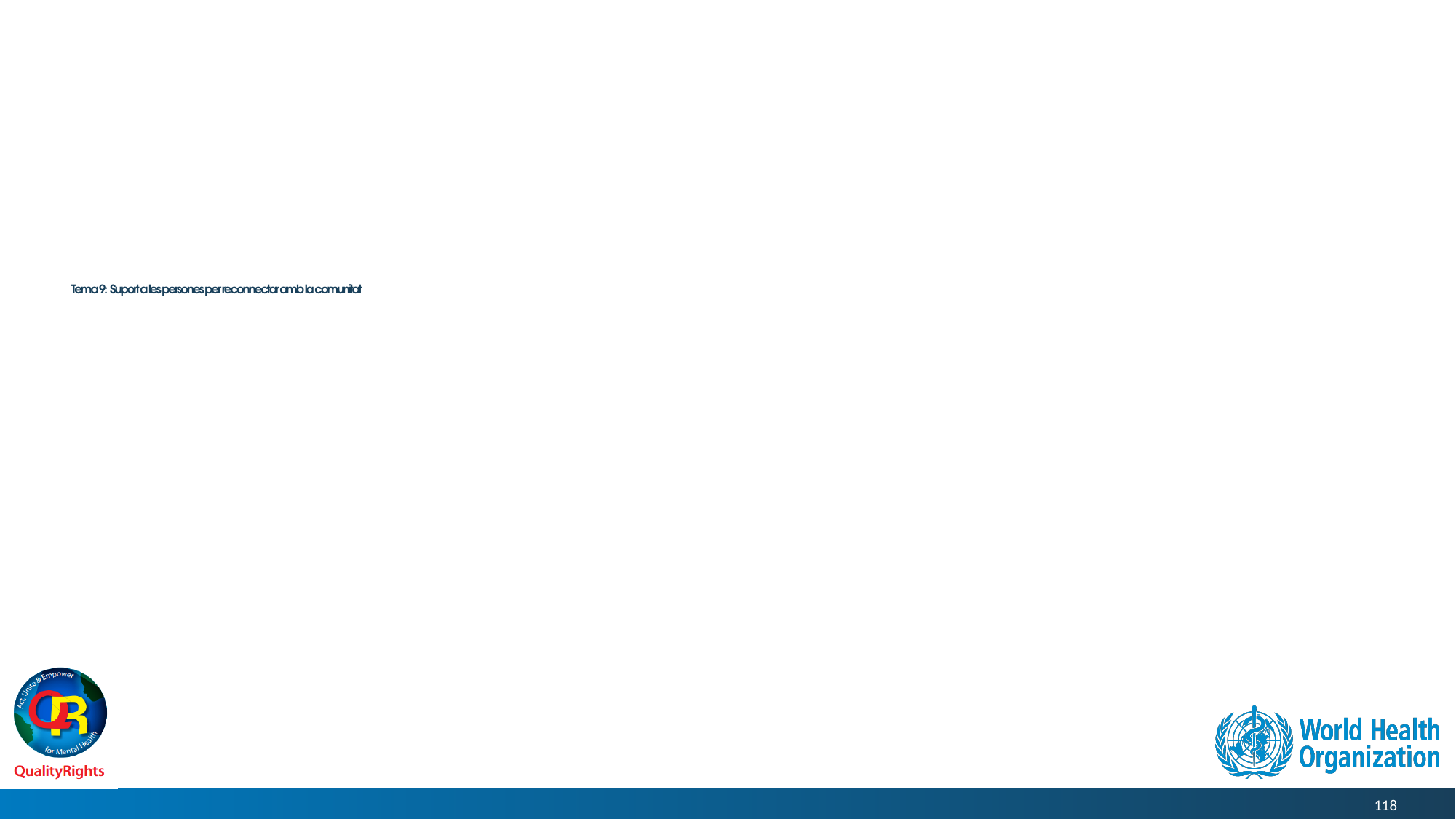

# Tema 9: Suport a les persones per reconnectar amb la comunitat